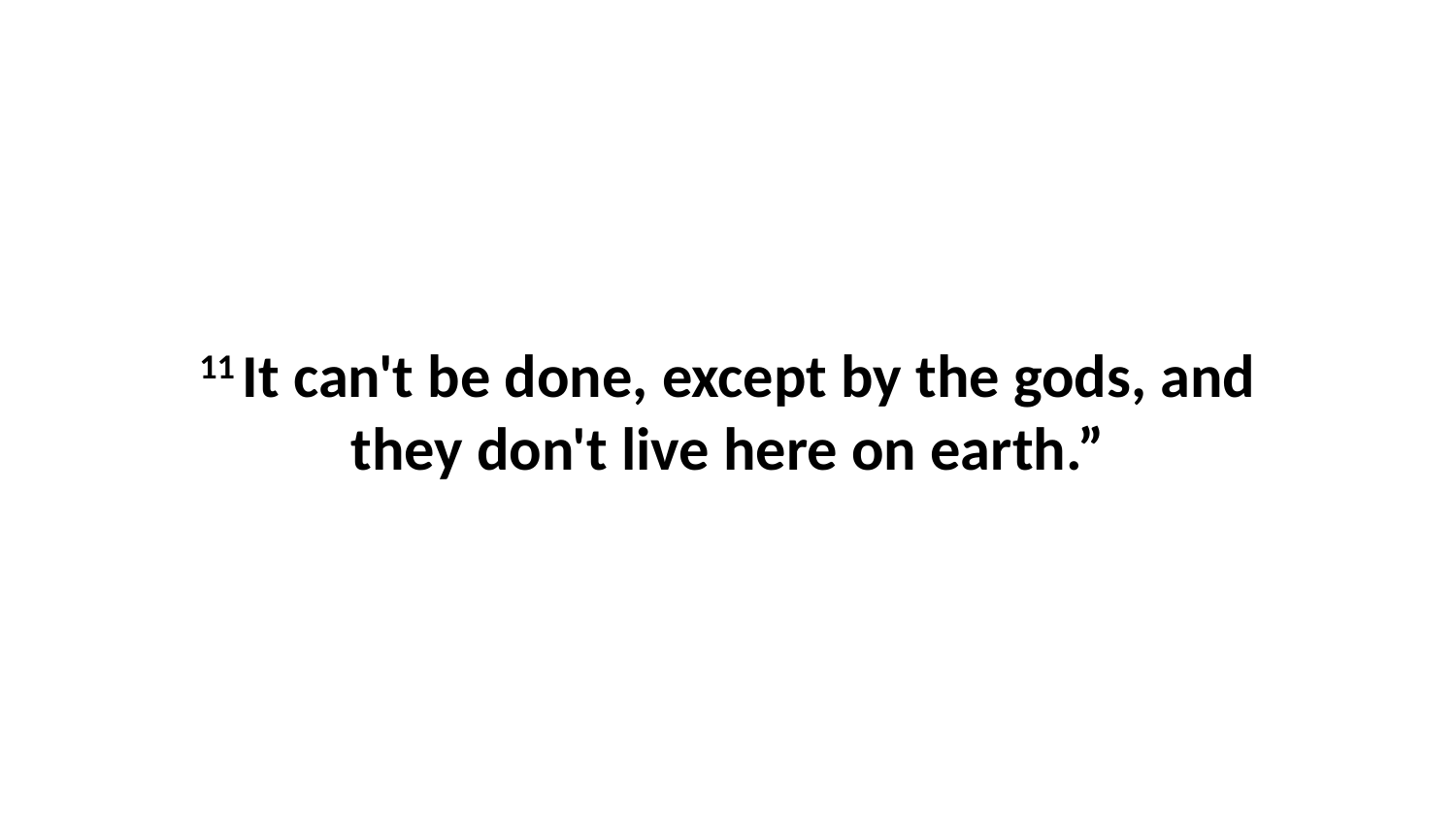

11 It can't be done, except by the gods, and they don't live here on earth.”